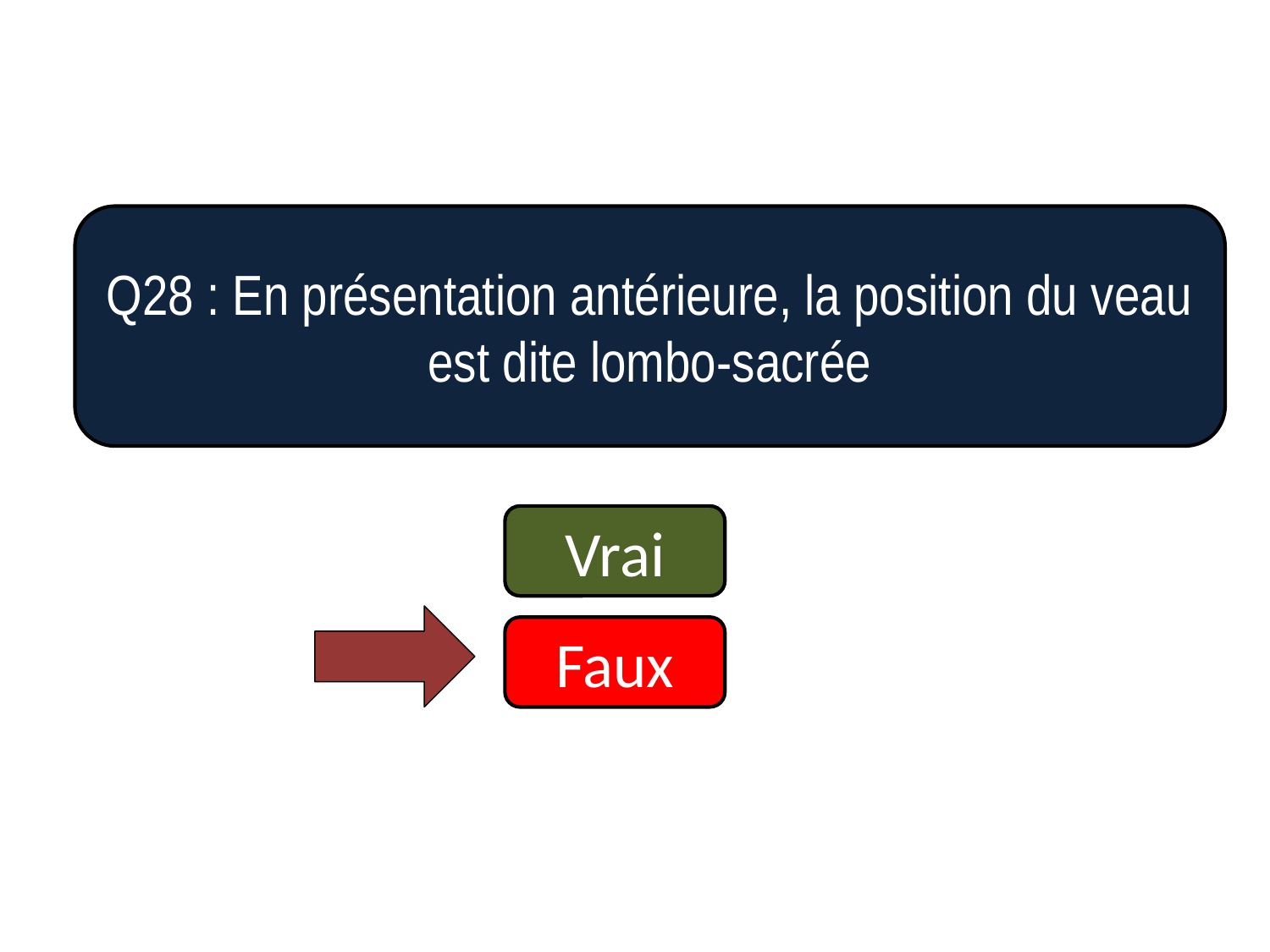

Q28 : En présentation antérieure, la position du veau est dite lombo-sacrée
Vrai

Faux